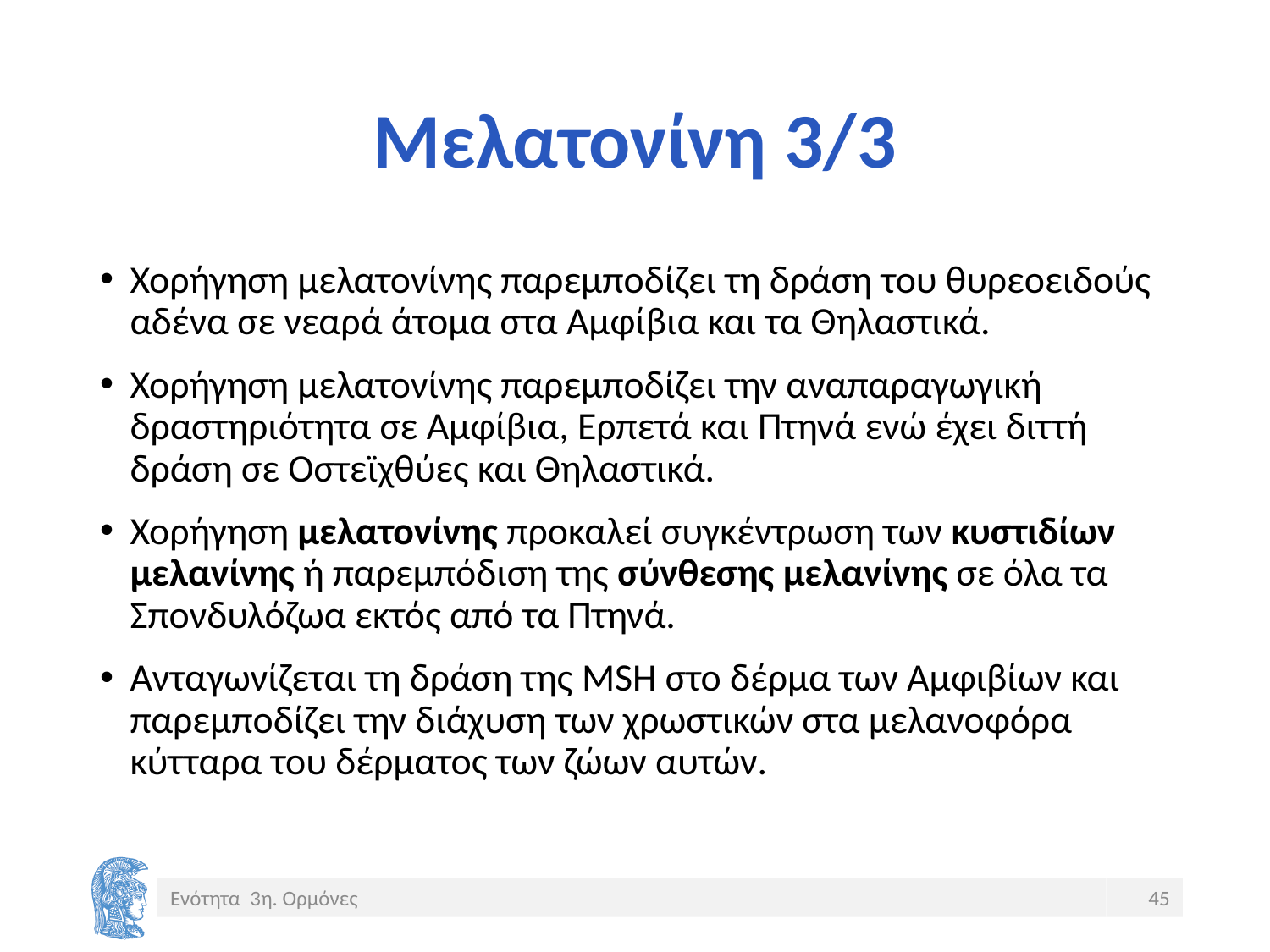

# Μελατονίνη 3/3
Χορήγηση μελατονίνης παρεμποδίζει τη δράση του θυρεοειδούς αδένα σε νεαρά άτομα στα Αμφίβια και τα Θηλαστικά.
Χορήγηση μελατονίνης παρεμποδίζει την αναπαραγωγική δραστηριότητα σε Αμφίβια, Ερπετά και Πτηνά ενώ έχει διττή δράση σε Οστεϊχθύες και Θηλαστικά.
Χορήγηση μελατονίνης προκαλεί συγκέντρωση των κυστιδίων μελανίνης ή παρεμπόδιση της σύνθεσης μελανίνης σε όλα τα Σπονδυλόζωα εκτός από τα Πτηνά.
Ανταγωνίζεται τη δράση της MSH στο δέρμα των Αμφιβίων και παρεμποδίζει την διάχυση των χρωστικών στα μελανοφόρα κύτταρα του δέρματος των ζώων αυτών.

Ενότητα  3η. Ορμόνες
45